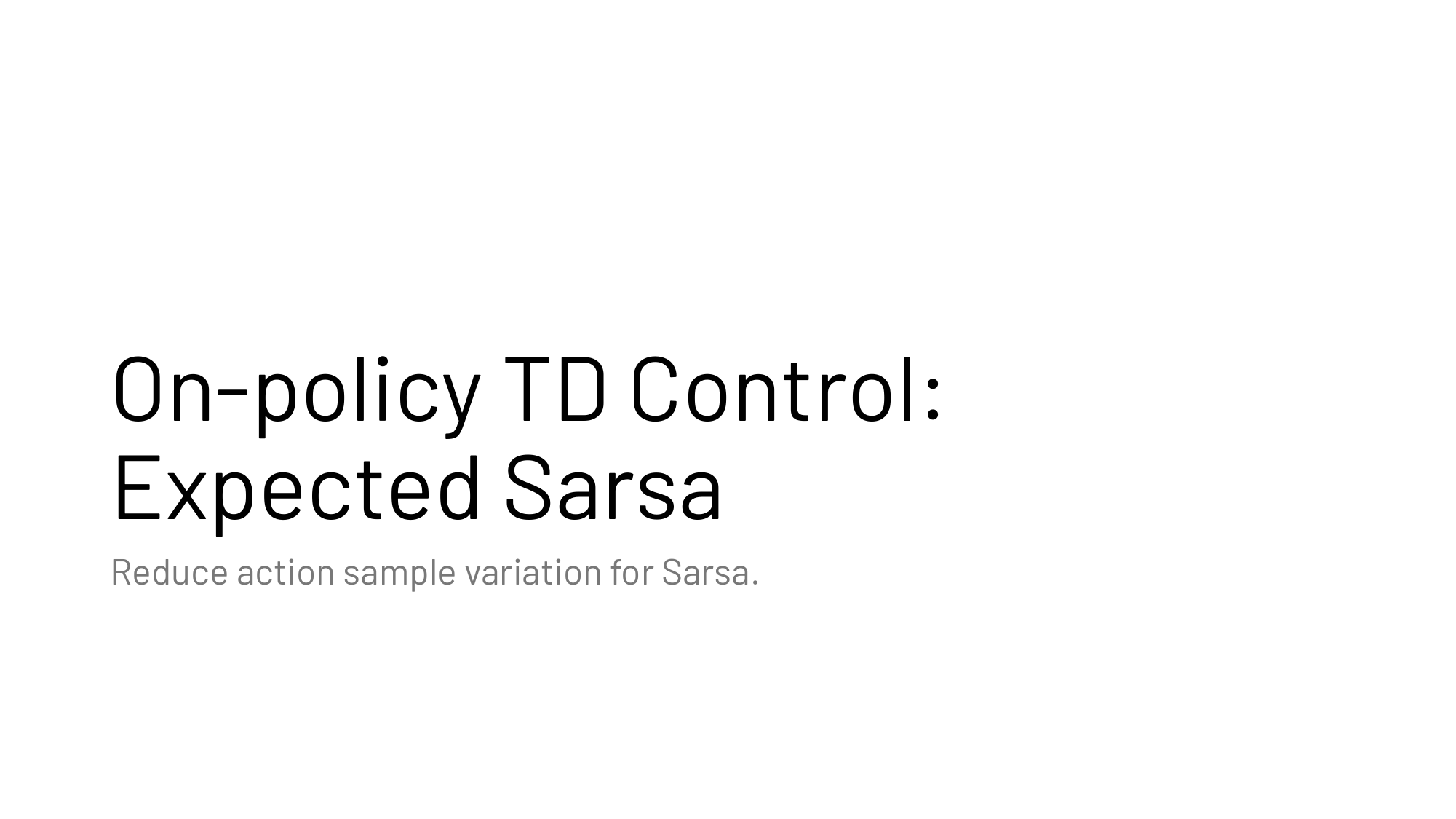

# On-policy TD Control: Expected Sarsa
Reduce action sample variation for Sarsa.